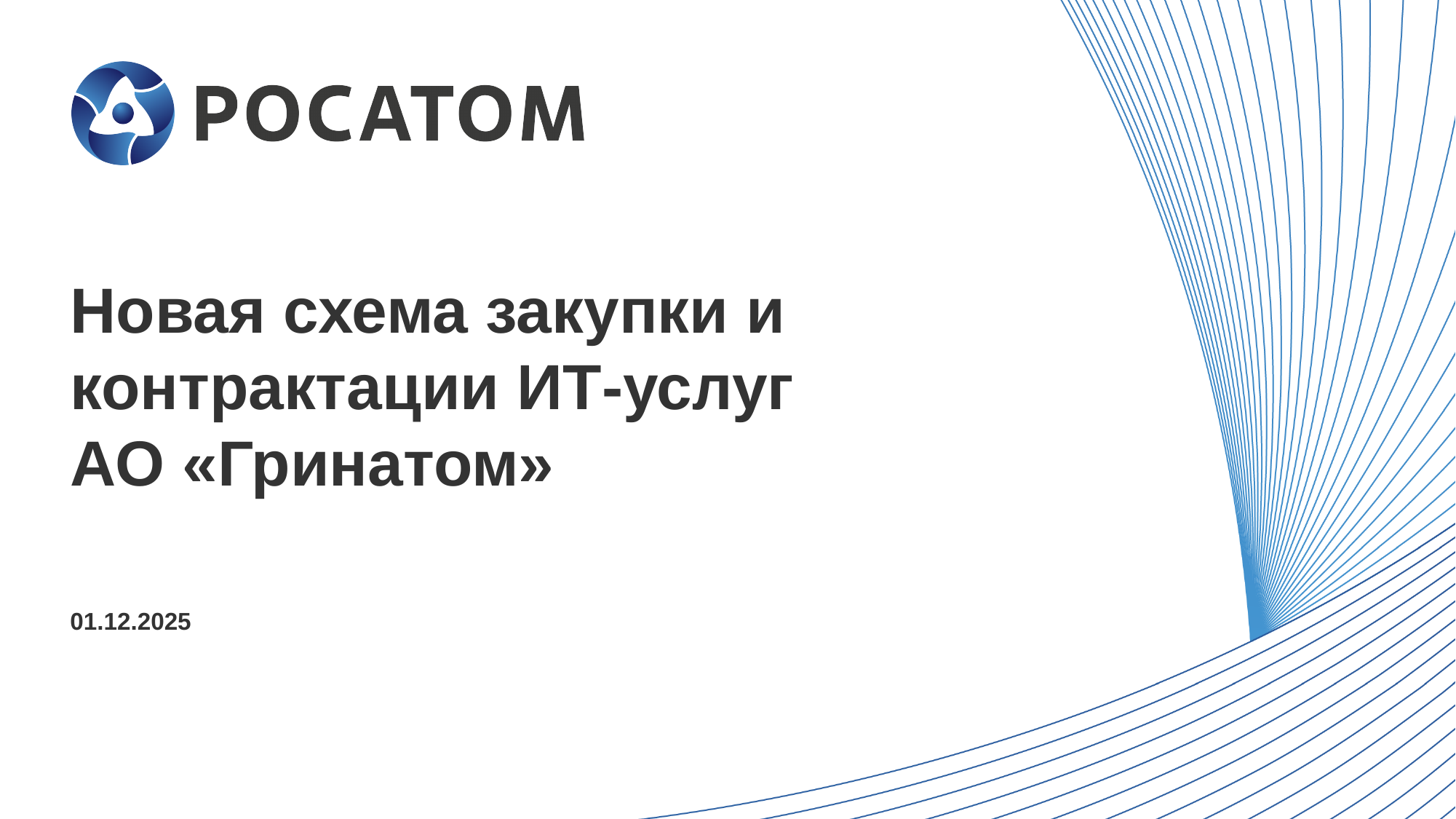

# Новая схема закупки и контрактации ИТ-услуг АО «Гринатом»
01.12.2025